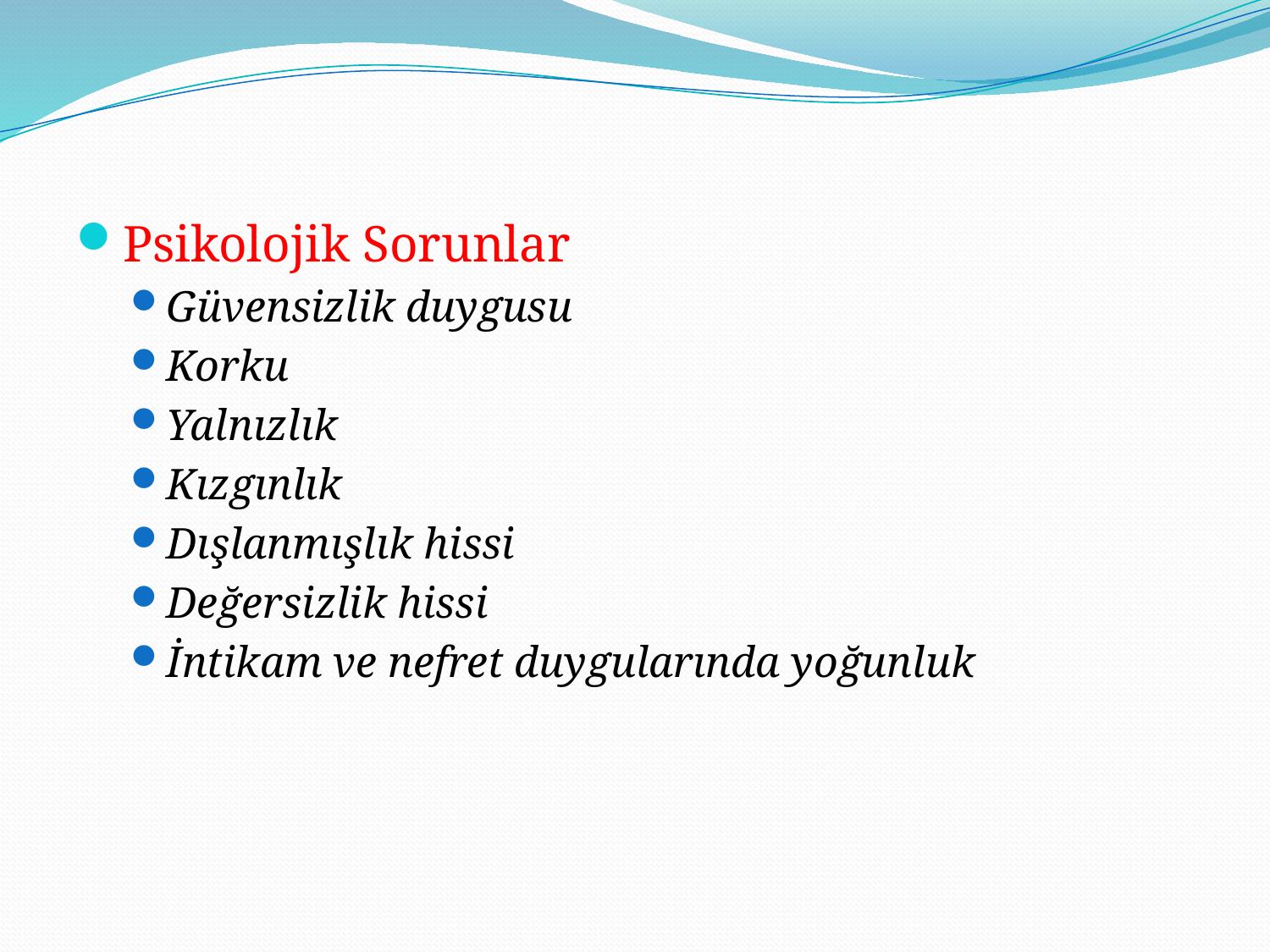

#
Psikolojik Sorunlar
Güvensizlik duygusu
Korku
Yalnızlık
Kızgınlık
Dışlanmışlık hissi
Değersizlik hissi
İntikam ve nefret duygularında yoğunluk